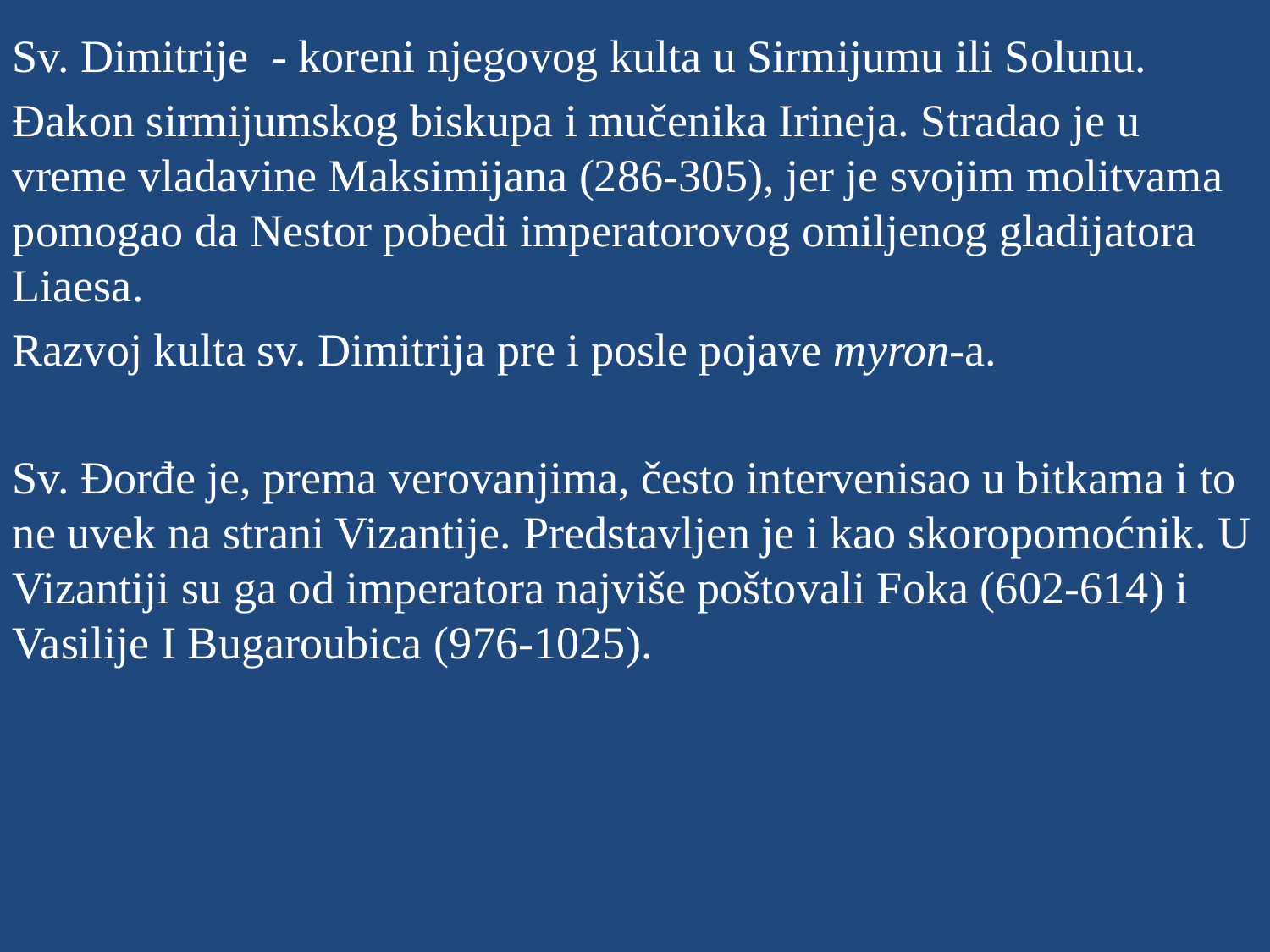

Sv. Dimitrije  - koreni njegovog kulta u Sirmijumu ili Solunu.
Đakon sirmijumskog biskupa i mučenika Irineja. Stradao je u vreme vladavine Maksimijana (286-305), jer je svojim molitvama pomogao da Nestor pobedi imperatorovog omiljenog gladijatora Liaesa.
Razvoj kulta sv. Dimitrija pre i posle pojave myron-a.

Sv. Đorđe je, prema verovanjima, često intervenisao u bitkama i to ne uvek na strani Vizantije. Predstavljen je i kao skoropomoćnik. U Vizantiji su ga od imperatora najviše poštovali Foka (602-614) i Vasilije I Bugaroubica (976-1025).